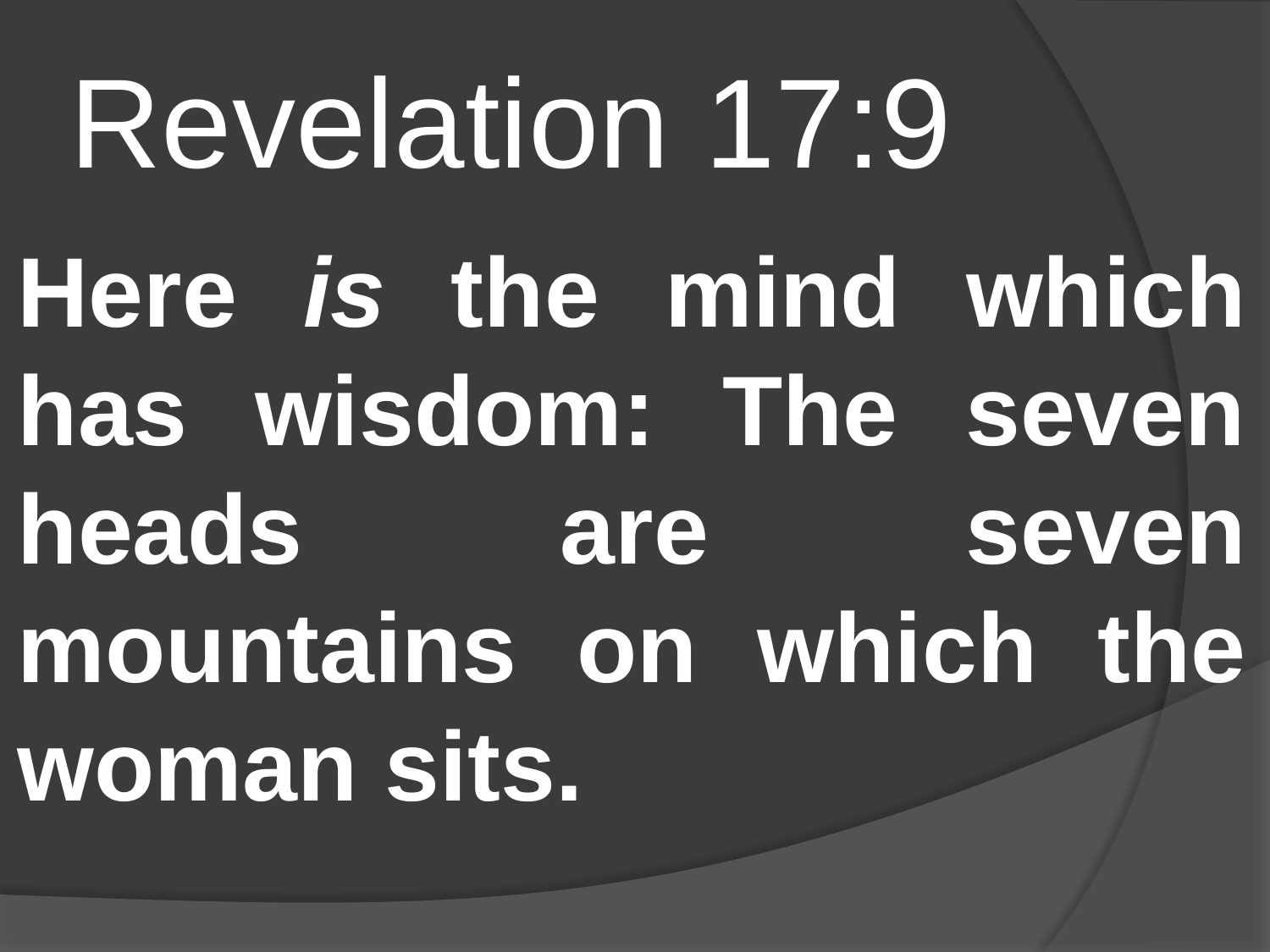

# Revelation 17:9
Here is the mind which has wisdom: The seven heads are seven mountains on which the woman sits.